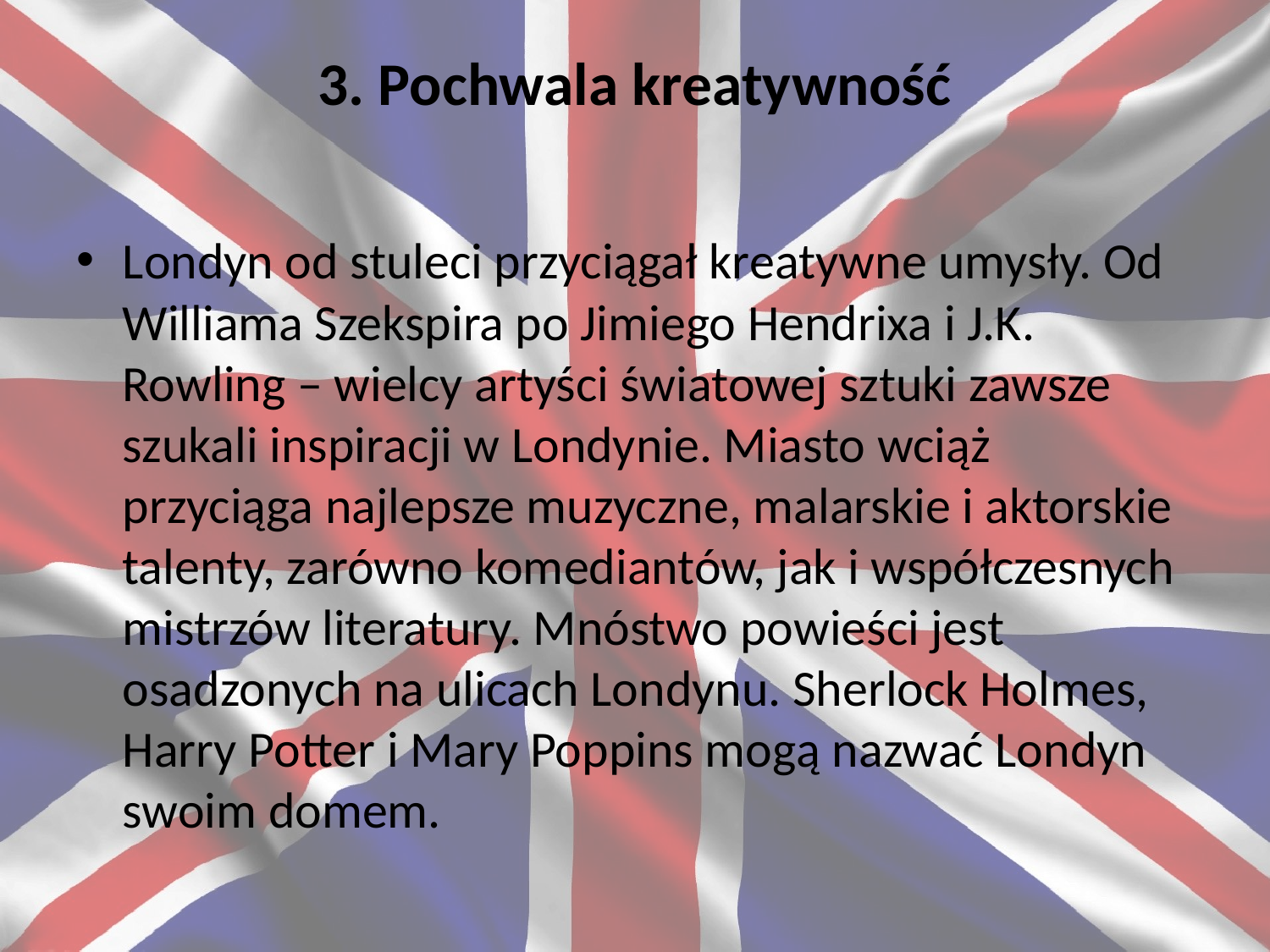

# 3. Pochwala kreatywność
Londyn od stuleci przyciągał kreatywne umysły. Od Williama Szekspira po Jimiego Hendrixa i J.K. Rowling – wielcy artyści światowej sztuki zawsze szukali inspiracji w Londynie. Miasto wciąż przyciąga najlepsze muzyczne, malarskie i aktorskie talenty, zarówno komediantów, jak i współczesnych mistrzów literatury. Mnóstwo powieści jest osadzonych na ulicach Londynu. Sherlock Holmes, Harry Potter i Mary Poppins mogą nazwać Londyn swoim domem.